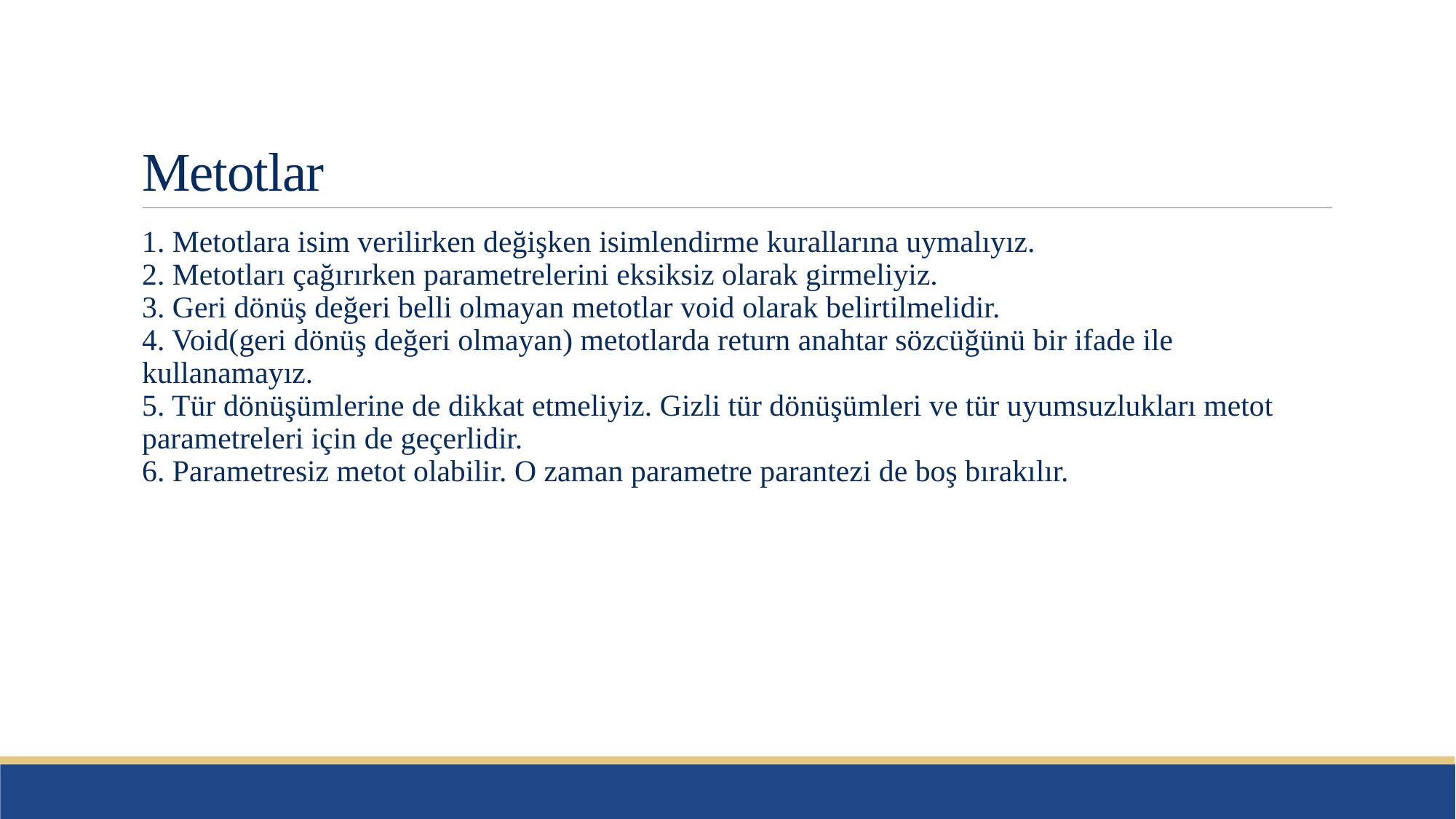

# Metotlar
1. Metotlara isim verilirken değişken isimlendirme kurallarına uymalıyız.
2. Metotları çağırırken parametrelerini eksiksiz olarak girmeliyiz.
3. Geri dönüş değeri belli olmayan metotlar void olarak belirtilmelidir.
4. Void(geri dönüş değeri olmayan) metotlarda return anahtar sözcüğünü bir ifade ile kullanamayız.
5. Tür dönüşümlerine de dikkat etmeliyiz. Gizli tür dönüşümleri ve tür uyumsuzlukları metot parametreleri için de geçerlidir.
6. Parametresiz metot olabilir. O zaman parametre parantezi de boş bırakılır.